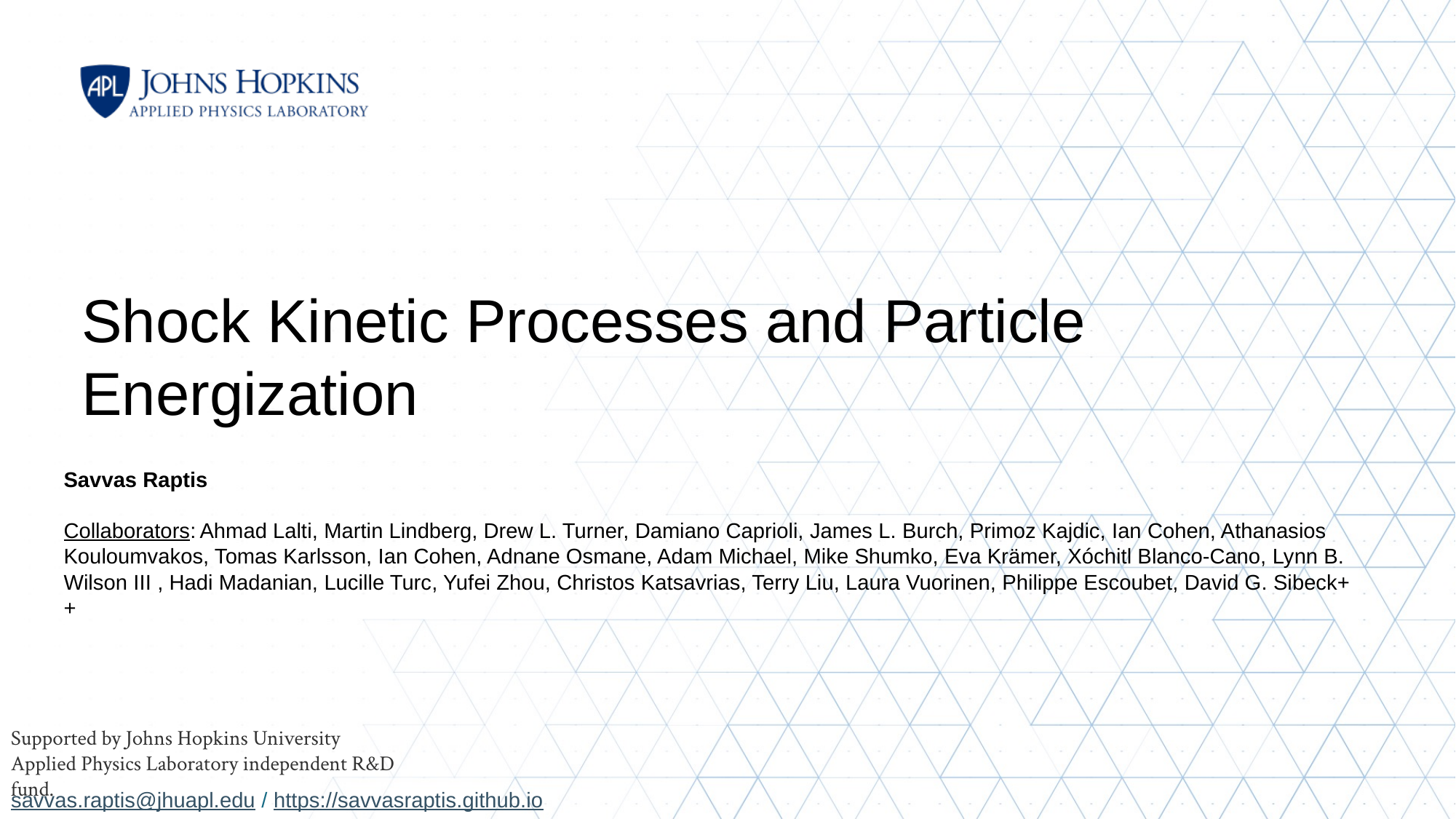

# Shock Kinetic Processes and Particle Energization
Savvas Raptis

Collaborators: Ahmad Lalti, Martin Lindberg, Drew L. Turner, Damiano Caprioli, James L. Burch, Primoz Kajdic, Ian Cohen, Athanasios Kouloumvakos, Tomas Karlsson, Ian Cohen, Adnane Osmane, Adam Michael, Mike Shumko, Eva Krämer, Xóchitl Blanco-Cano, Lynn B. Wilson III , Hadi Madanian, Lucille Turc, Yufei Zhou, Christos Katsavrias, Terry Liu, Laura Vuorinen, Philippe Escoubet, David G. Sibeck+ +

Supported by Johns Hopkins University Applied Physics Laboratory independent R&D fund.
savvas.raptis@jhuapl.edu / https://savvasraptis.github.io